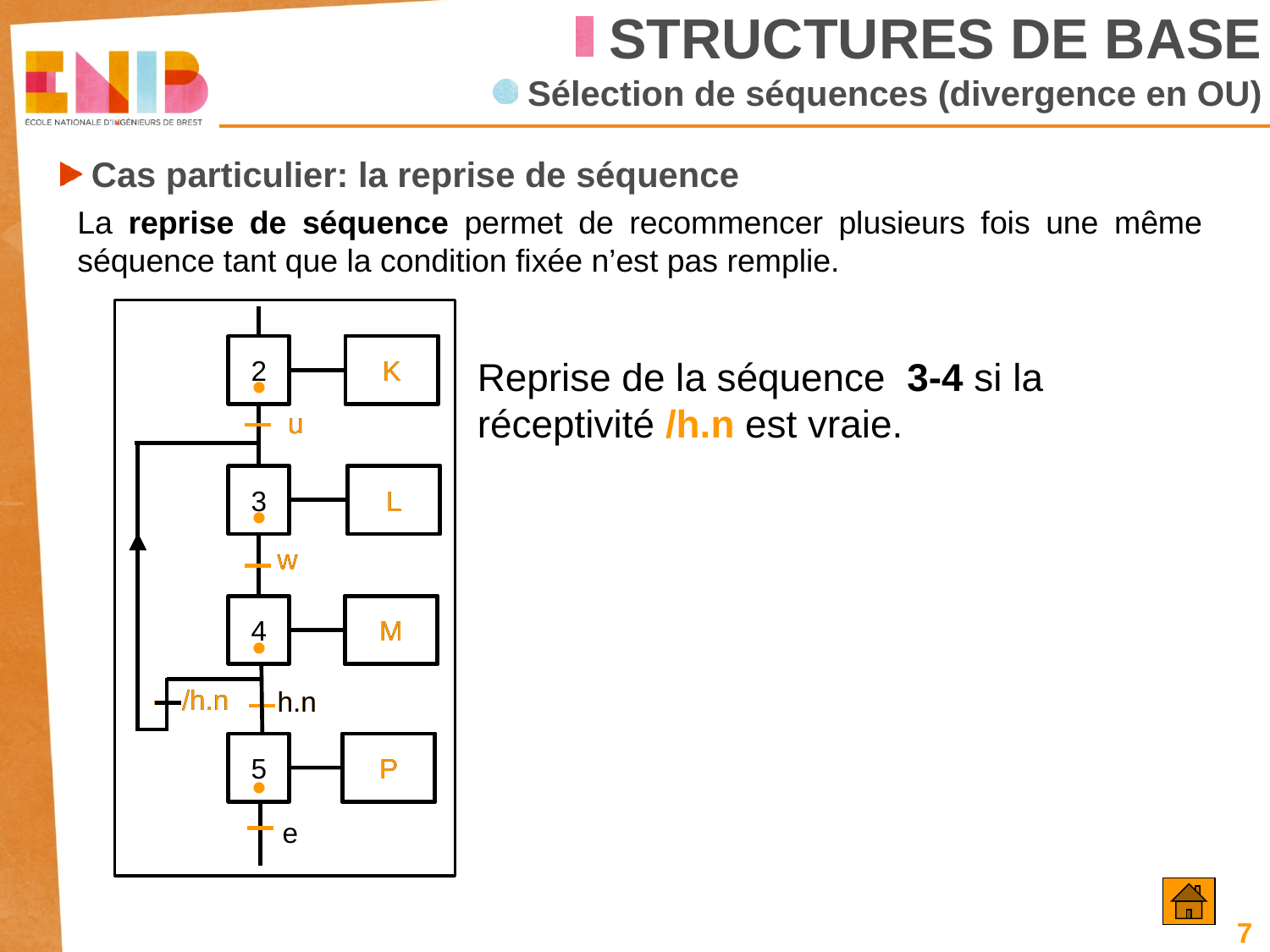

STRUCTURES DE BASE
 Sélection de séquences (divergence en OU)

 Cas particulier: la reprise de séquence

La reprise de séquence permet de recommencer plusieurs fois une même séquence tant que la condition fixée n’est pas remplie.

2
K
K
Reprise de la séquence  3-4 si la réceptivité /h.n est vraie.
•
u
u
3
L
L
•
w
w
4
M
M
•
/h.n
/h.n
h.n
h.n
5
P
P
•
e